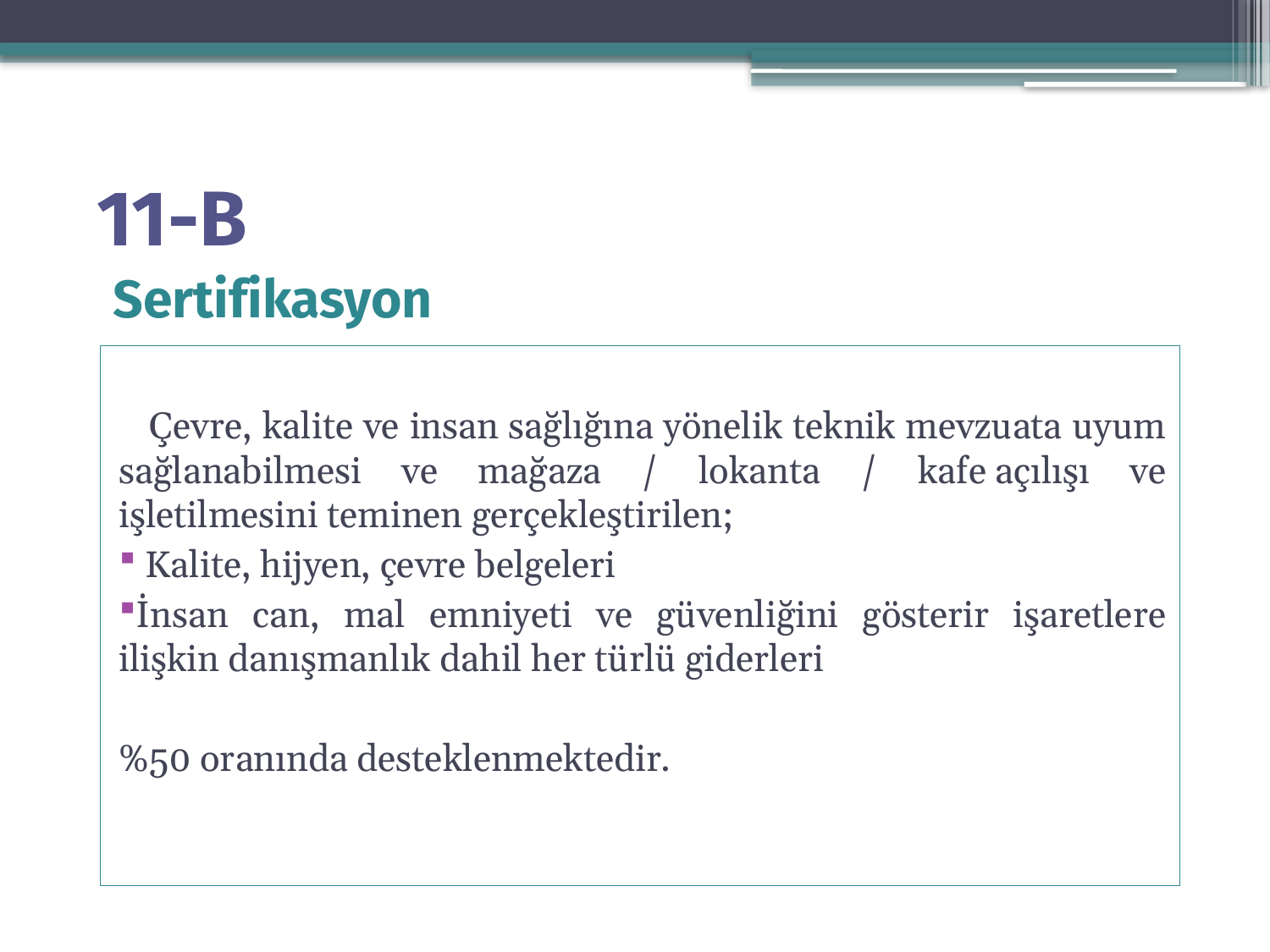

# 11-B Sertifikasyon

   Çevre, kalite ve insan sağlığına yönelik teknik mevzuata uyum sağlanabilmesi ve mağaza / lokanta / kafe açılışı ve işletilmesini teminen gerçekleştirilen;
 Kalite, hijyen, çevre belgeleri
İnsan can, mal emniyeti ve güvenliğini gösterir işaretlere ilişkin danışmanlık dahil her türlü giderleri

%50 oranında desteklenmektedir.